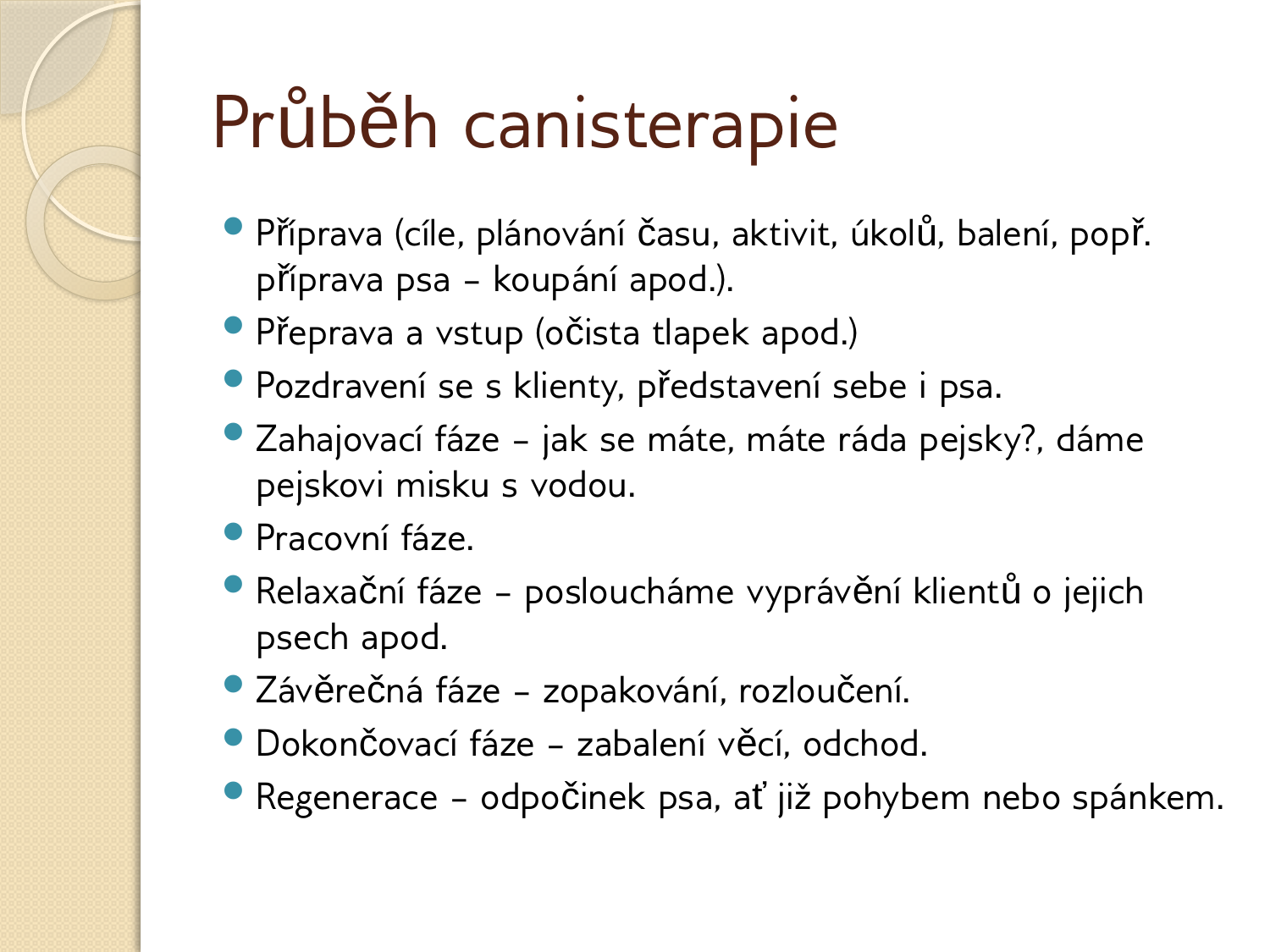

# Průběh canisterapie
Příprava (cíle, plánování času, aktivit, úkolů, balení, popř. příprava psa – koupání apod.).
Přeprava a vstup (očista tlapek apod.)
Pozdravení se s klienty, představení sebe i psa.
Zahajovací fáze – jak se máte, máte ráda pejsky?, dáme pejskovi misku s vodou.
Pracovní fáze.
Relaxační fáze – posloucháme vyprávění klientů o jejich psech apod.
Závěrečná fáze – zopakování, rozloučení.
Dokončovací fáze – zabalení věcí, odchod.
Regenerace – odpočinek psa, ať již pohybem nebo spánkem.